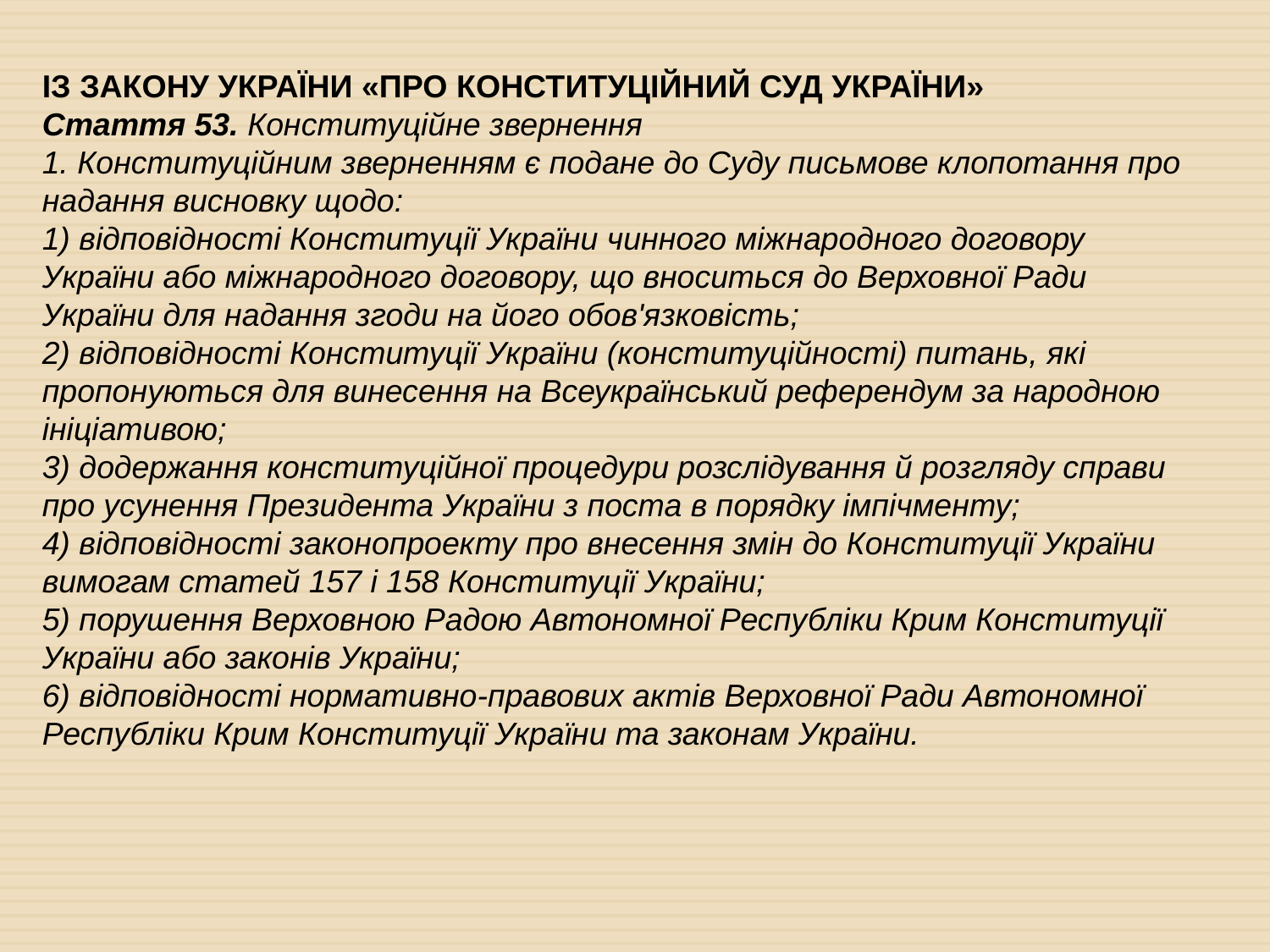

ІЗ ЗАКОНУ УКРАЇНИ «ПРО КОНСТИТУЦІЙНИЙ СУД УКРАЇНИ»
Стаття 53. Конституційне звернення
1. Конституційним зверненням є подане до Суду письмове клопотання про надання висновку щодо:
1) відповідності Конституції України чинного міжнародного договору України або міжнародного договору, що вноситься до Верховної Ради України для надання згоди на його обов'язковість;
2) відповідності Конституції України (конституційності) питань, які пропонуються для винесення на Всеукраїнський референдум за народною ініціативою;
3) додержання конституційної процедури розслідування й розгляду справи про усунення Президента України з поста в порядку імпічменту;
4) відповідності законопроекту про внесення змін до Конституції України вимогам статей 157 і 158 Конституції України;
5) порушення Верховною Радою Автономної Республіки Крим Конституції України або законів України;
6) відповідності нормативно-правових актів Верховної Ради Автономної Республіки Крим Конституції України та законам України.